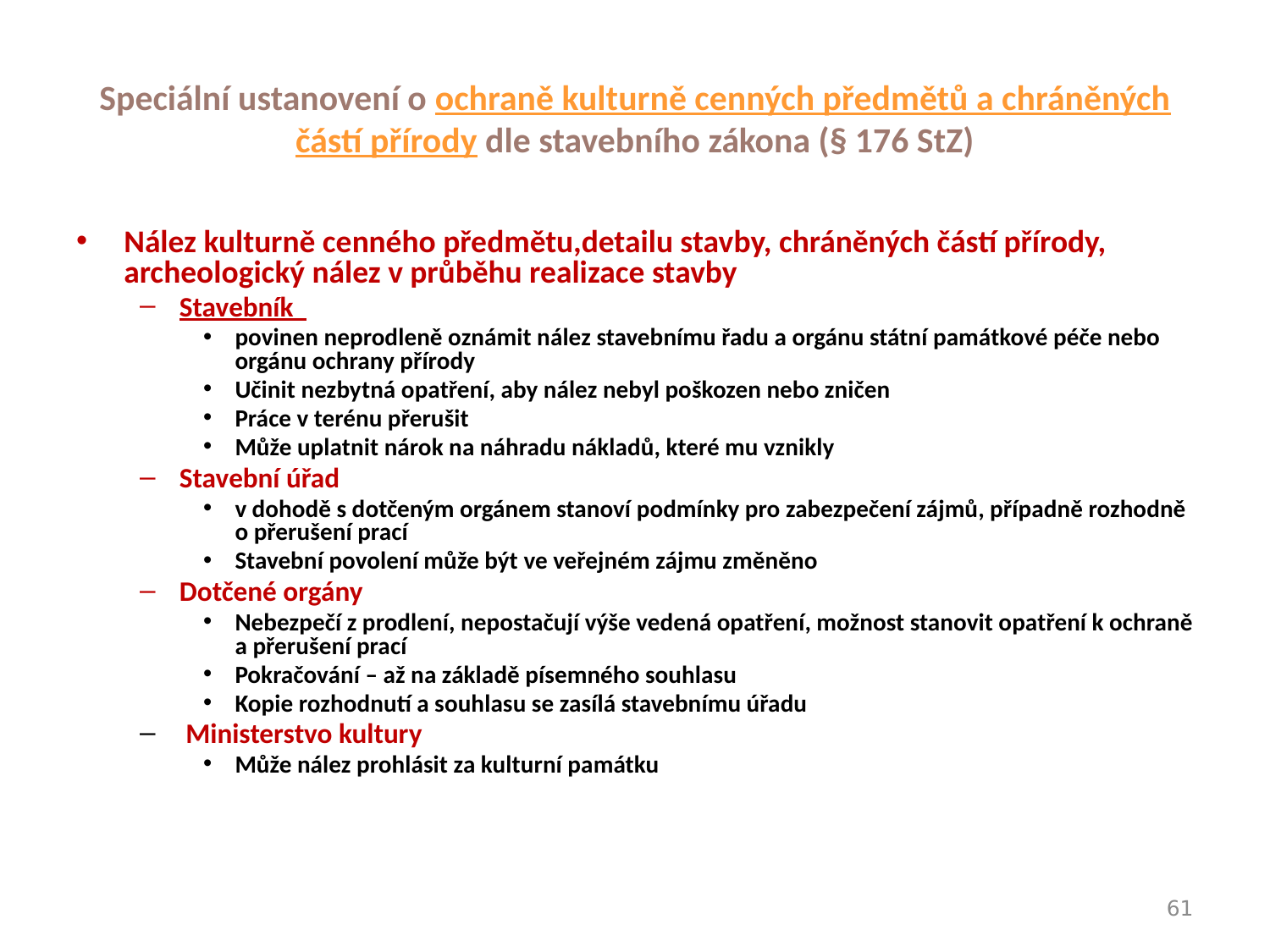

# Speciální ustanovení o ochraně kulturně cenných předmětů a chráněných částí přírody dle stavebního zákona (§ 176 StZ)
Nález kulturně cenného předmětu,detailu stavby, chráněných částí přírody, archeologický nález v průběhu realizace stavby
Stavebník
povinen neprodleně oznámit nález stavebnímu řadu a orgánu státní památkové péče nebo orgánu ochrany přírody
Učinit nezbytná opatření, aby nález nebyl poškozen nebo zničen
Práce v terénu přerušit
Může uplatnit nárok na náhradu nákladů, které mu vznikly
Stavební úřad
v dohodě s dotčeným orgánem stanoví podmínky pro zabezpečení zájmů, případně rozhodně o přerušení prací
Stavební povolení může být ve veřejném zájmu změněno
Dotčené orgány
Nebezpečí z prodlení, nepostačují výše vedená opatření, možnost stanovit opatření k ochraně a přerušení prací
Pokračování – až na základě písemného souhlasu
Kopie rozhodnutí a souhlasu se zasílá stavebnímu úřadu
 Ministerstvo kultury
Může nález prohlásit za kulturní památku
Ivana Průchová
61